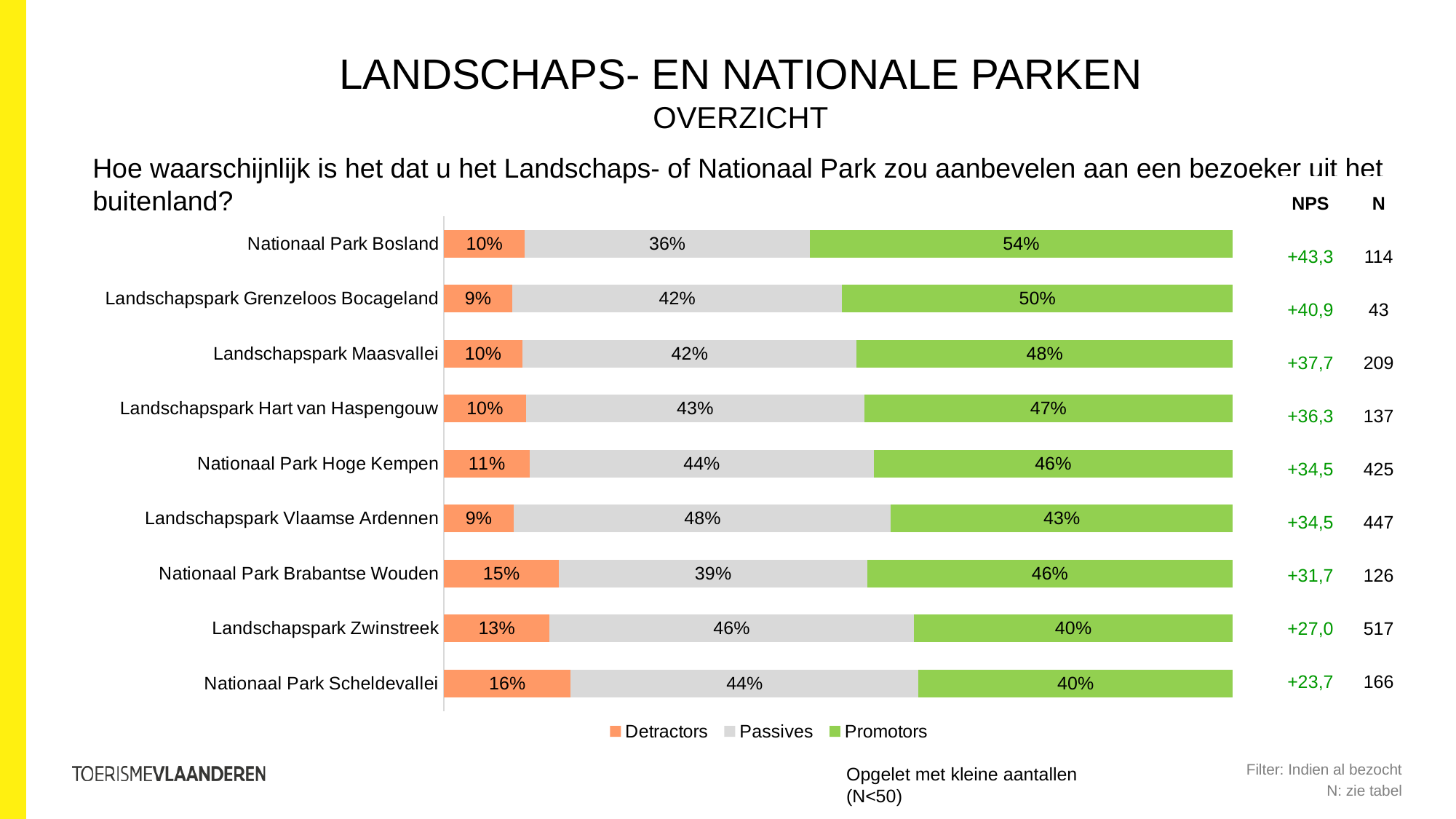

LANDSCHAPS- EN NatIONALE PARKEN
overzicht
Hoe waarschijnlijk is het dat u het Landschaps- of Nationaal Park zou aanbevelen aan een bezoeker uit het buitenland?
| NPS | N |
| --- | --- |
| +43,3 | 114 |
| +40,9 | 43 |
| +37,7 | 209 |
| +36,3 | 137 |
| +34,5 | 425 |
| +34,5 | 447 |
| +31,7 | 126 |
| +27,0 | 517 |
| +23,7 | 166 |

### Chart

| Category | Detractors | Passives | Promotors |
|---|---|---|---|
| Nationaal Park Bosland | 0.103 | 0.361 | 0.536 |
| Landschapspark Grenzeloos Bocageland | 0.087 | 0.418 | 0.495 |
| Landschapspark Maasvallei | 0.1 | 0.424 | 0.477 |
| Landschapspark Hart van Haspengouw | 0.104 | 0.429 | 0.467 |
| Nationaal Park Hoge Kempen | 0.109 | 0.436 | 0.455 |
| Landschapspark Vlaamse Ardennen | 0.089 | 0.478 | 0.433 |
| Nationaal Park Brabantse Wouden | 0.146 | 0.391 | 0.463 |
| Landschapspark Zwinstreek | 0.134 | 0.462 | 0.404 |
| Nationaal Park Scheldevallei | 0.161 | 0.441 | 0.398 |
Filter: Indien al bezocht
N: zie tabel
Opgelet met kleine aantallen (N<50)